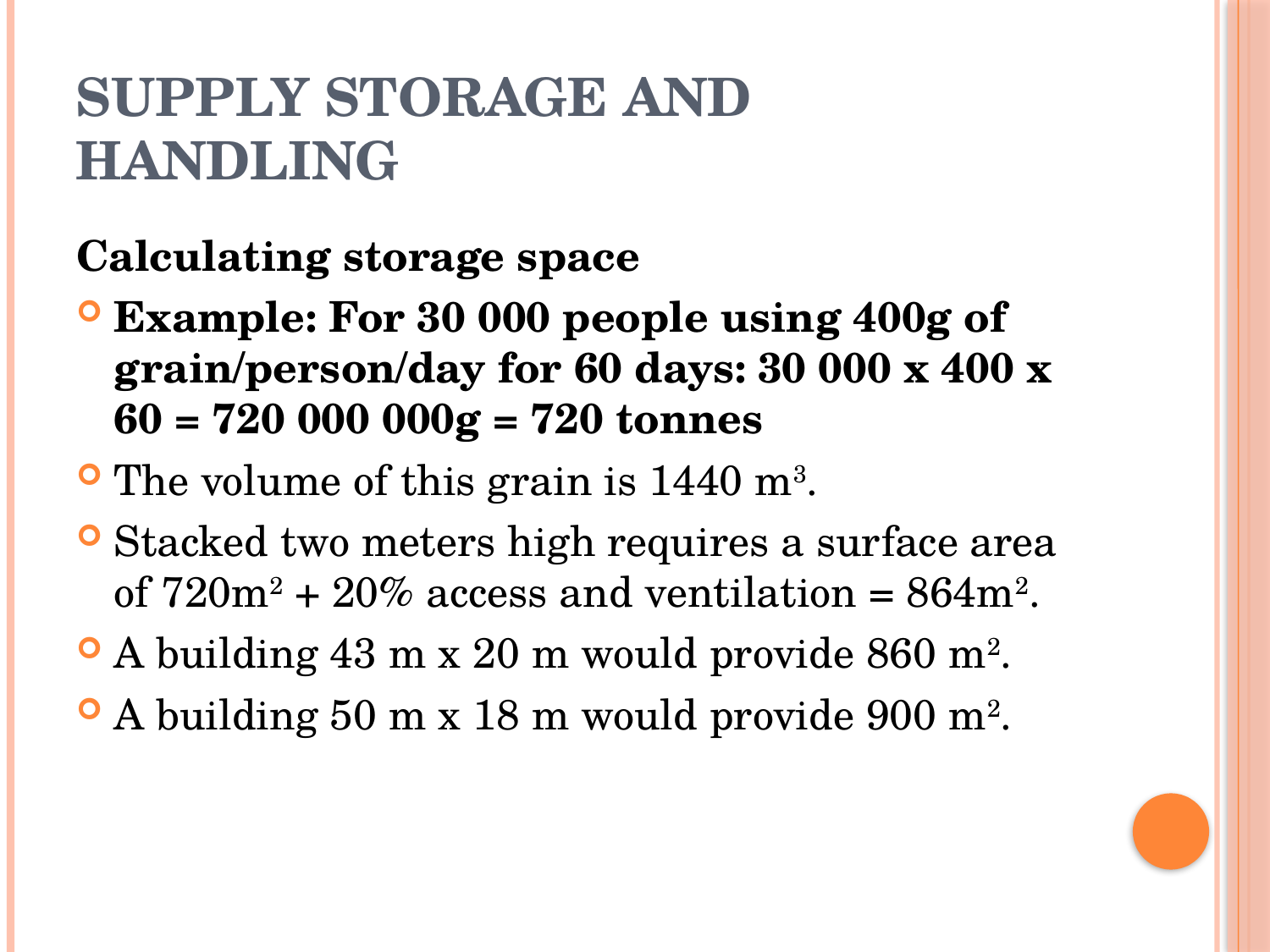

# Supply Storage and Handling
Calculating storage space
Example: For 30 000 people using 400g of grain/person/day for 60 days: 30 000 x 400 x 60 = 720 000 000g = 720 tonnes
The volume of this grain is 1440 m3.
Stacked two meters high requires a surface area of 720m2 + 20% access and ventilation = 864m2.
A building 43 m x 20 m would provide 860 m2.
A building 50 m x 18 m would provide 900 m2.